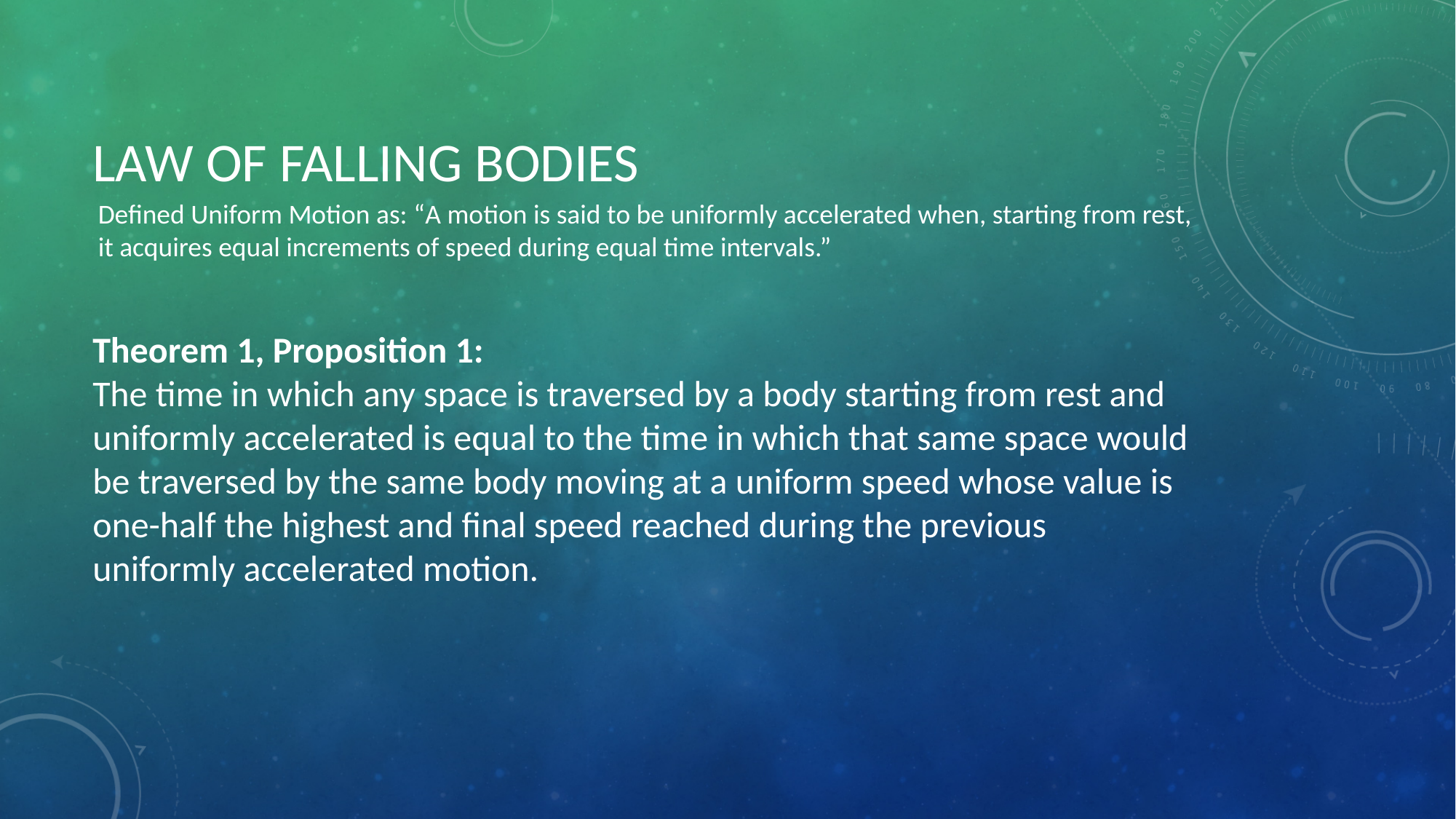

# Law of falling bodies
Defined Uniform Motion as: “A motion is said to be uniformly accelerated when, starting from rest,
it acquires equal increments of speed during equal time intervals.”

Theorem 1, Proposition 1:
The time in which any space is traversed by a body starting from rest and
uniformly accelerated is equal to the time in which that same space would be traversed by the same body moving at a uniform speed whose value is one-half the highest and final speed reached during the previous
uniformly accelerated motion.